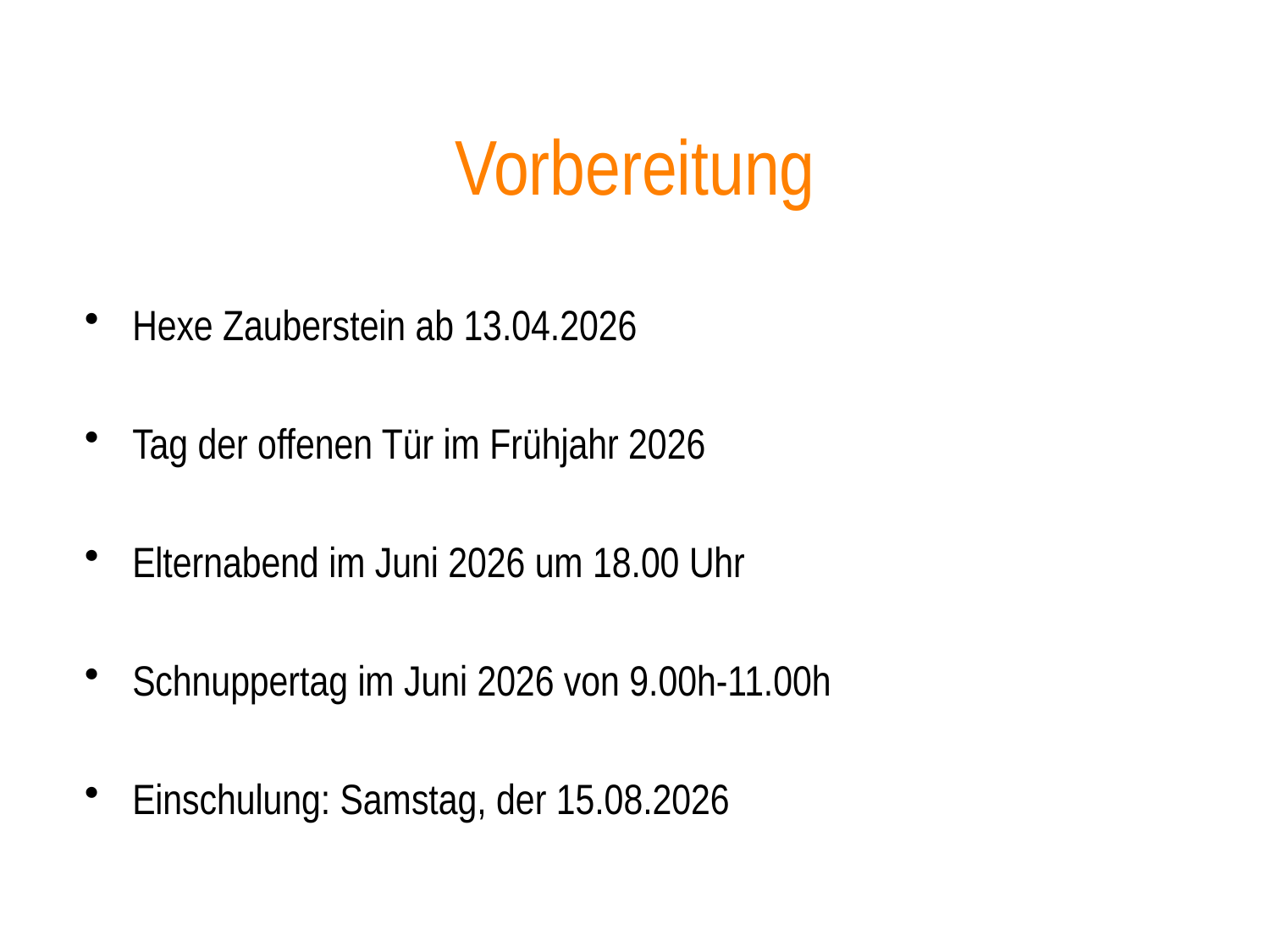

# Vorbereitung

Hexe Zauberstein ab 13.04.2026

Tag der offenen Tür im Frühjahr 2026

Elternabend im Juni 2026 um 18.00 Uhr

Schnuppertag im Juni 2026 von 9.00h-11.00h

Einschulung: Samstag, der 15.08.2026